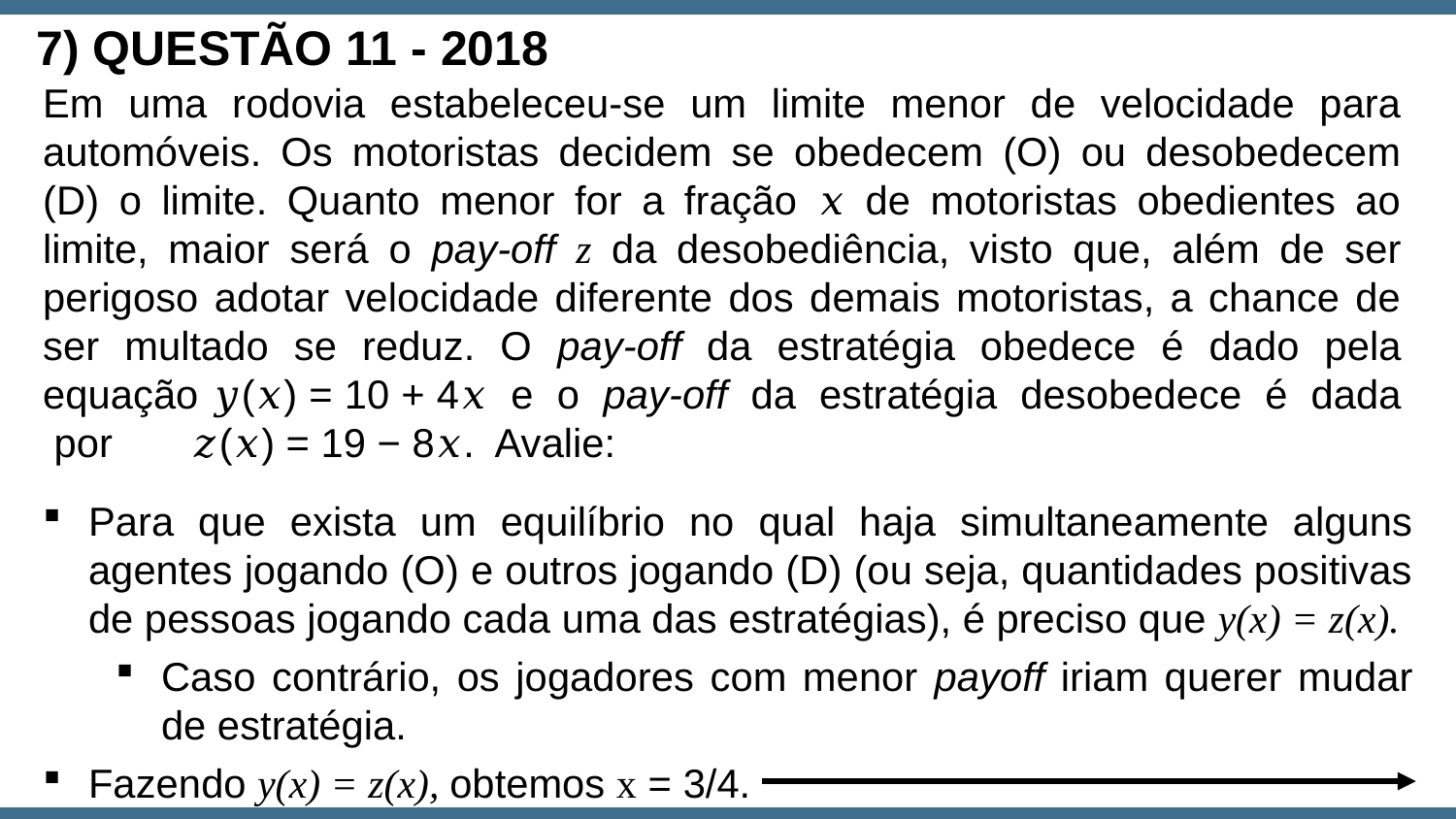

7) QUESTÃO 11 - 2018

Em uma rodovia estabeleceu-se um limite menor de velocidade para automóveis. Os motoristas decidem se obedecem (O) ou desobedecem (D) o limite. Quanto menor for a fração 𝑥 de motoristas obedientes ao limite, maior será o pay-off z da desobediência, visto que, além de ser perigoso adotar velocidade diferente dos demais motoristas, a chance de ser multado se reduz. O pay-off da estratégia obedece é dado pela equação 𝑦(𝑥) = 10 + 4𝑥  e  o  pay-off  da  estratégia  desobedece  é  dada  por       𝑧(𝑥) = 19 − 8𝑥.  Avalie:
Para que exista um equilíbrio no qual haja simultaneamente alguns agentes jogando (O) e outros jogando (D) (ou seja, quantidades positivas de pessoas jogando cada uma das estratégias), é preciso que y(x) = z(x).

Caso contrário, os jogadores com menor payoff iriam querer mudar de estratégia.

Fazendo y(x) = z(x), obtemos x = 3/4.